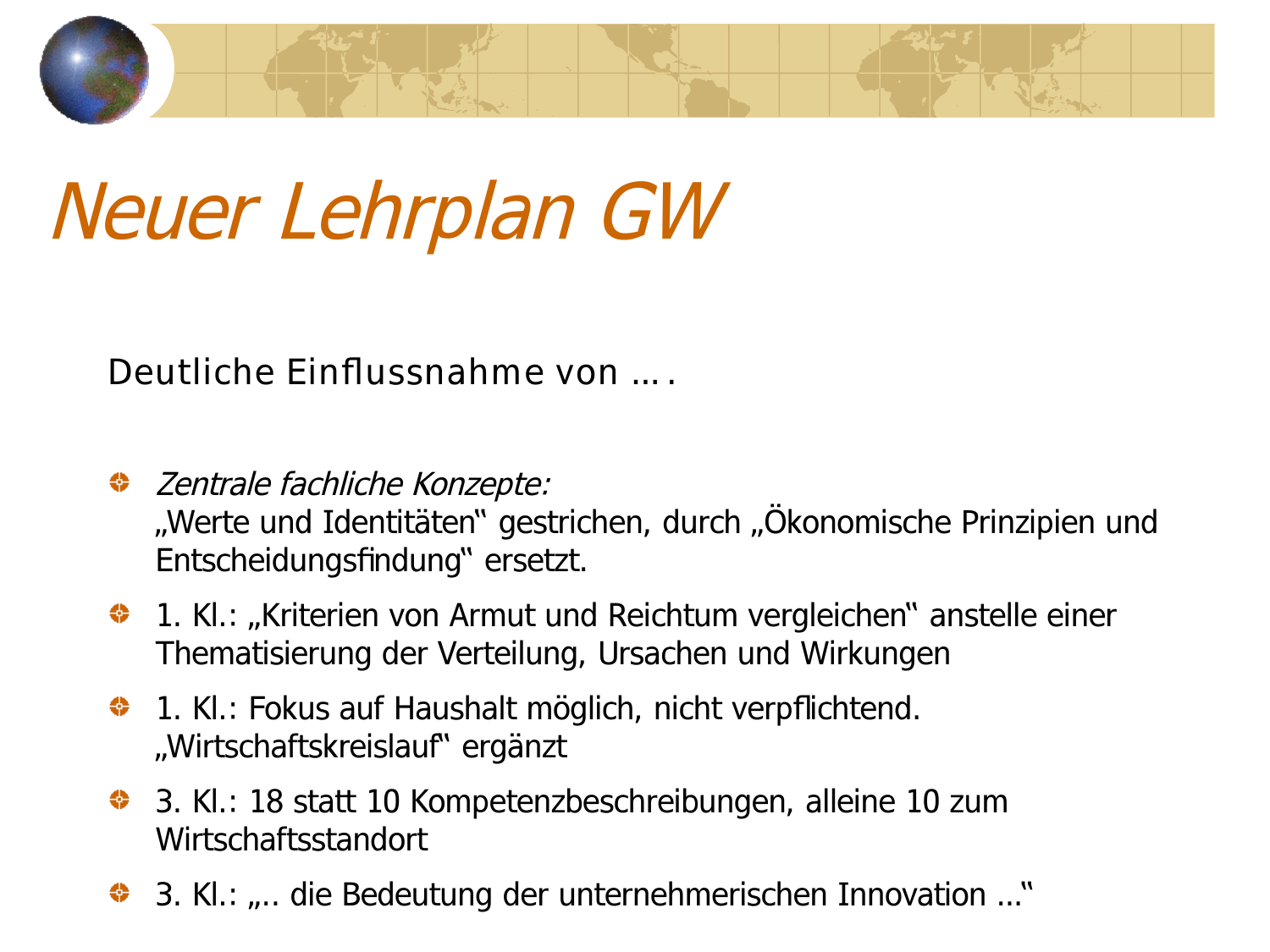

# Neuer Lehrplan GW

Deutliche Einflussnahme von ….

Zentrale fachliche Konzepte:
„Werte und Identitäten“ gestrichen, durch „Ökonomische Prinzipien und Entscheidungsfindung“ ersetzt.
1. Kl.: „Kriterien von Armut und Reichtum vergleichen“ anstelle einer Thematisierung der Verteilung, Ursachen und Wirkungen
1. Kl.: Fokus auf Haushalt möglich, nicht verpflichtend.  „Wirtschaftskreislauf“ ergänzt
3. Kl.: 18 statt 10 Kompetenzbeschreibungen, alleine 10 zum Wirtschaftsstandort
3. Kl.: „.. die Bedeutung der unternehmerischen Innovation …“